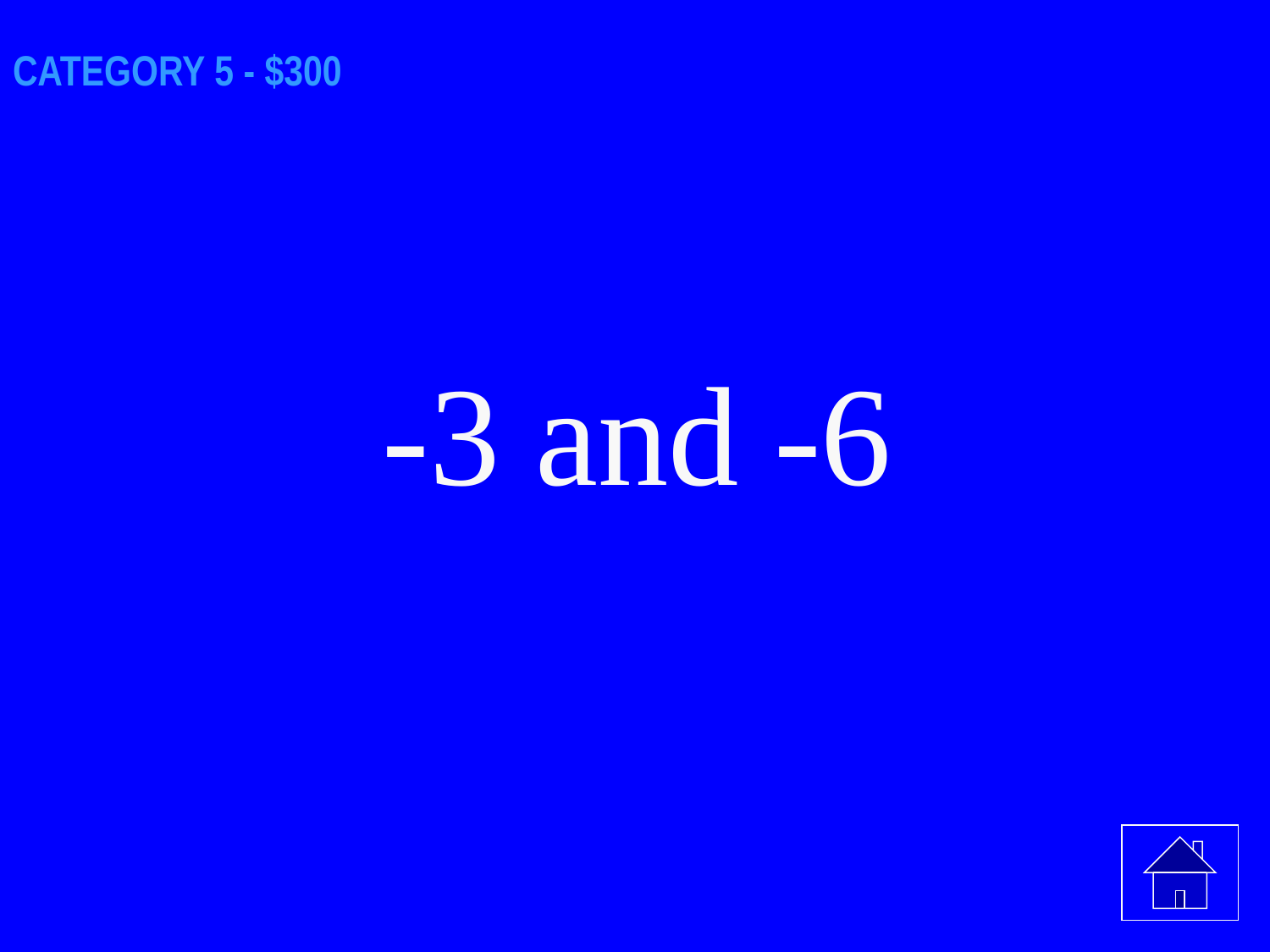

# CATEGORY 5 - $300
 -3 and -6